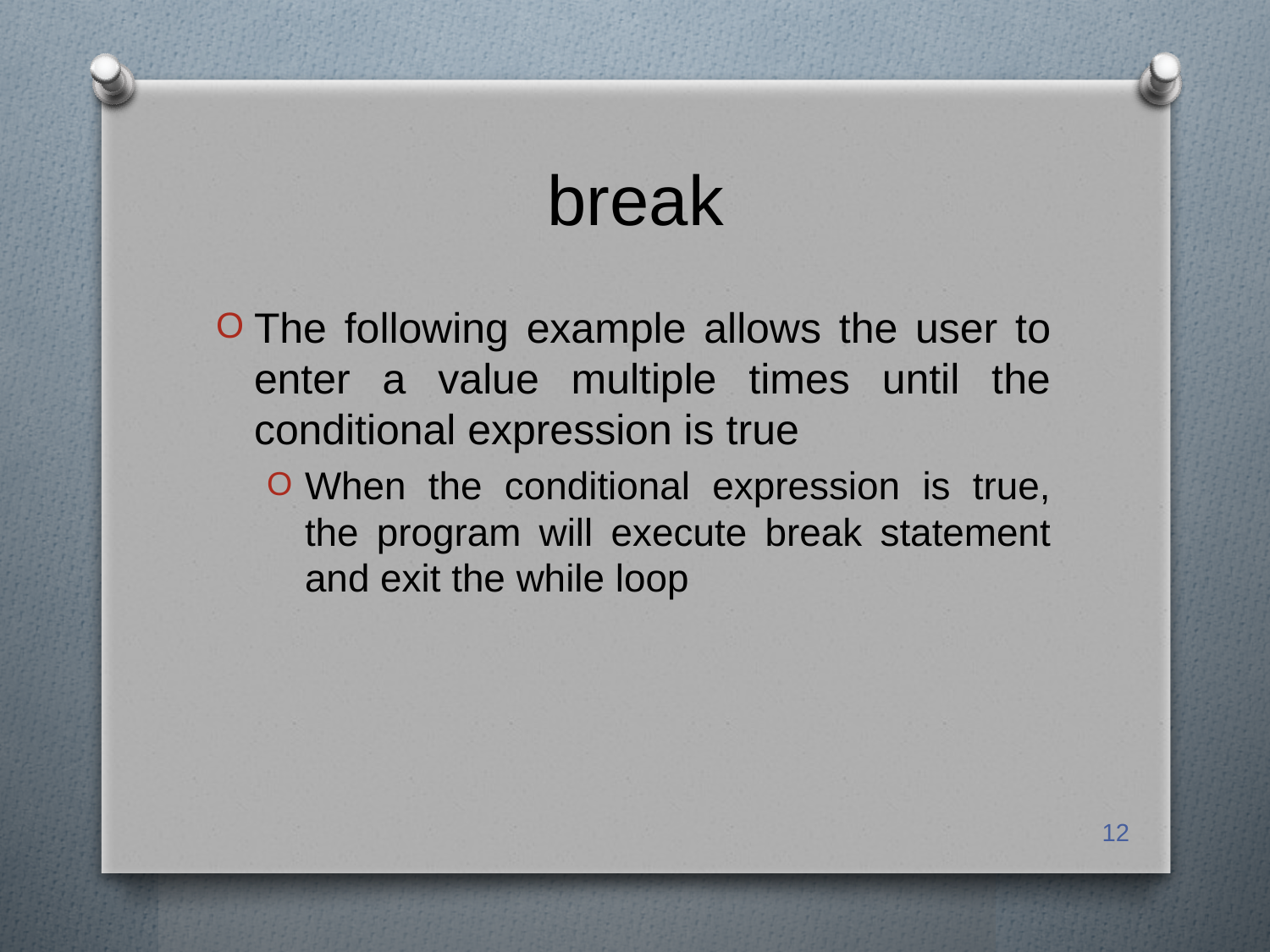

# break
The following example allows the user to enter a value multiple times until the conditional expression is true
When the conditional expression is true, the program will execute break statement and exit the while loop
12